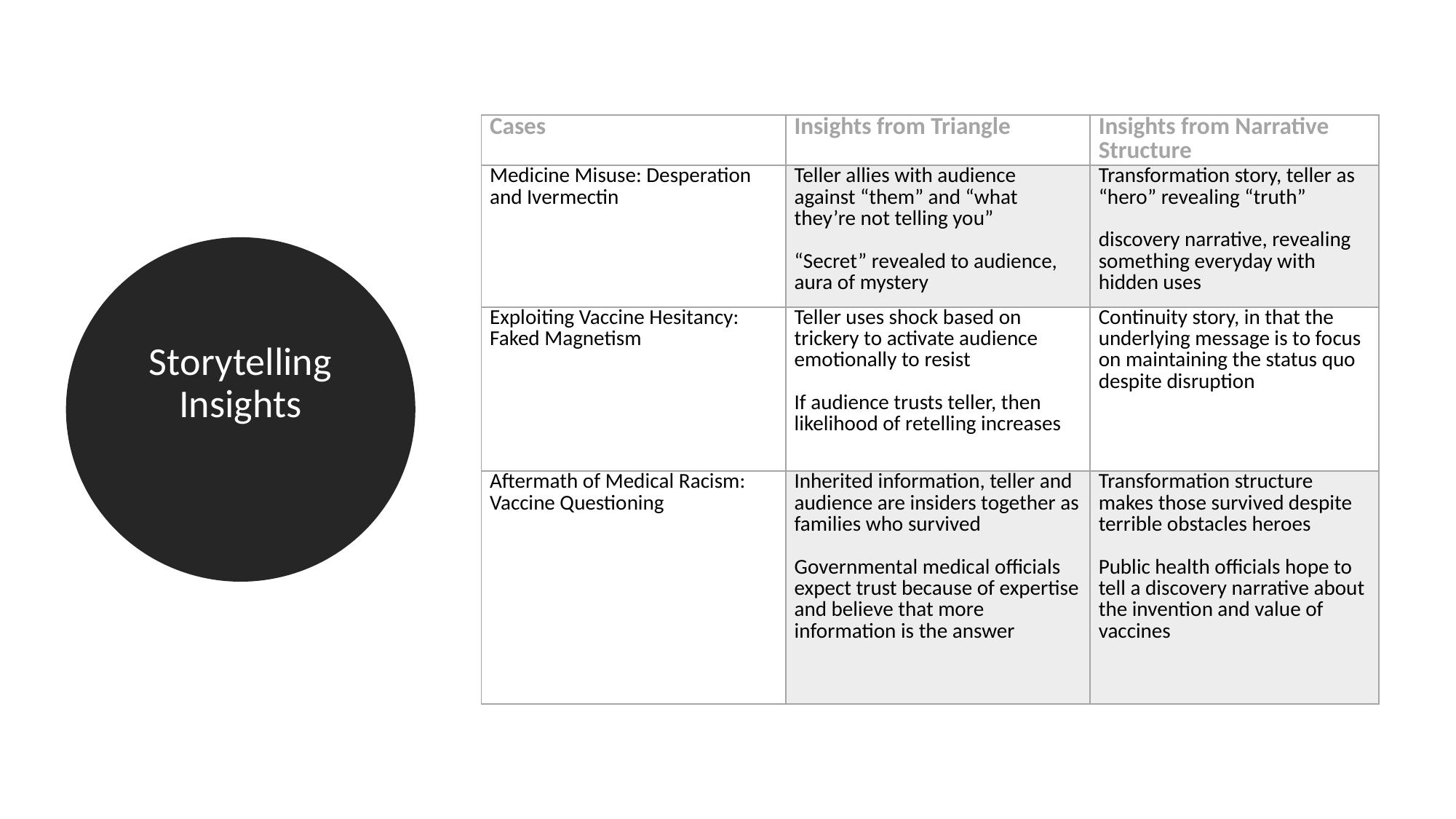

| Cases | Insights from Triangle | Insights from Narrative Structure |
| --- | --- | --- |
| Medicine Misuse: Desperation and Ivermectin | Teller allies with audience against “them” and “what they’re not telling you”   “Secret” revealed to audience, aura of mystery | Transformation story, teller as “hero” revealing “truth”   discovery narrative, revealing something everyday with hidden uses |
| Exploiting Vaccine Hesitancy: Faked Magnetism | Teller uses shock based on trickery to activate audience emotionally to resist   If audience trusts teller, then likelihood of retelling increases | Continuity story, in that the underlying message is to focus on maintaining the status quo despite disruption |
| Aftermath of Medical Racism: Vaccine Questioning | Inherited information, teller and audience are insiders together as families who survived   Governmental medical officials expect trust because of expertise and believe that more information is the answer | Transformation structure makes those survived despite terrible obstacles heroes   Public health officials hope to tell a discovery narrative about the invention and value of vaccines |
Storytelling Insights